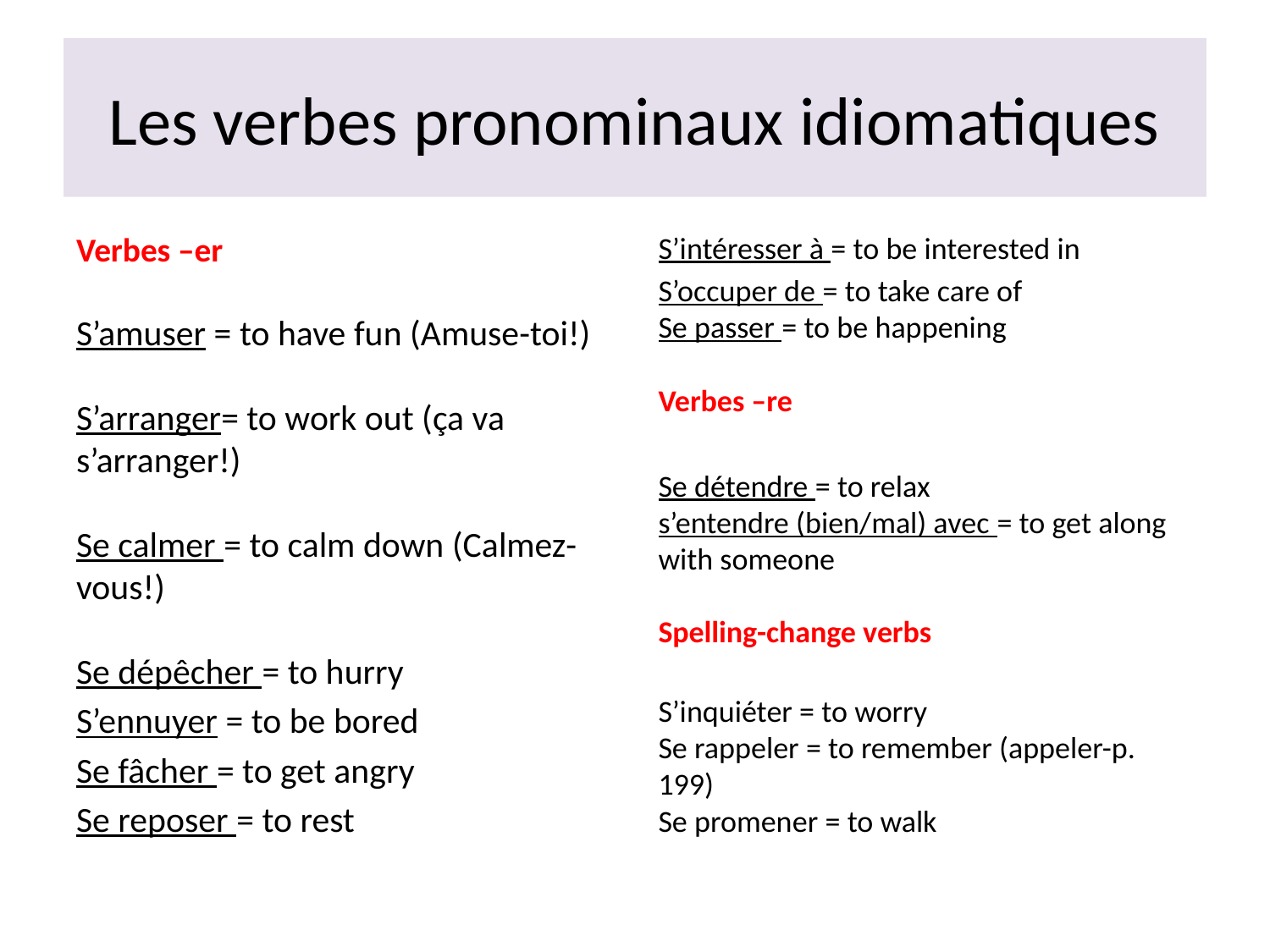

# Les verbes pronominaux idiomatiques
Verbes –er
S’amuser = to have fun (Amuse-toi!)
S’arranger= to work out (ça va s’arranger!)
Se calmer = to calm down (Calmez-vous!)
Se dépêcher = to hurry
S’ennuyer = to be bored
Se fâcher = to get angry
Se reposer = to rest

S’intéresser à = to be interested in
S’occuper de = to take care of
Se passer = to be happening
Verbes –re

Se détendre = to relax
s’entendre (bien/mal) avec = to get along with someone
Spelling-change verbs
S’inquiéter = to worry
Se rappeler = to remember (appeler-p. 199)
Se promener = to walk